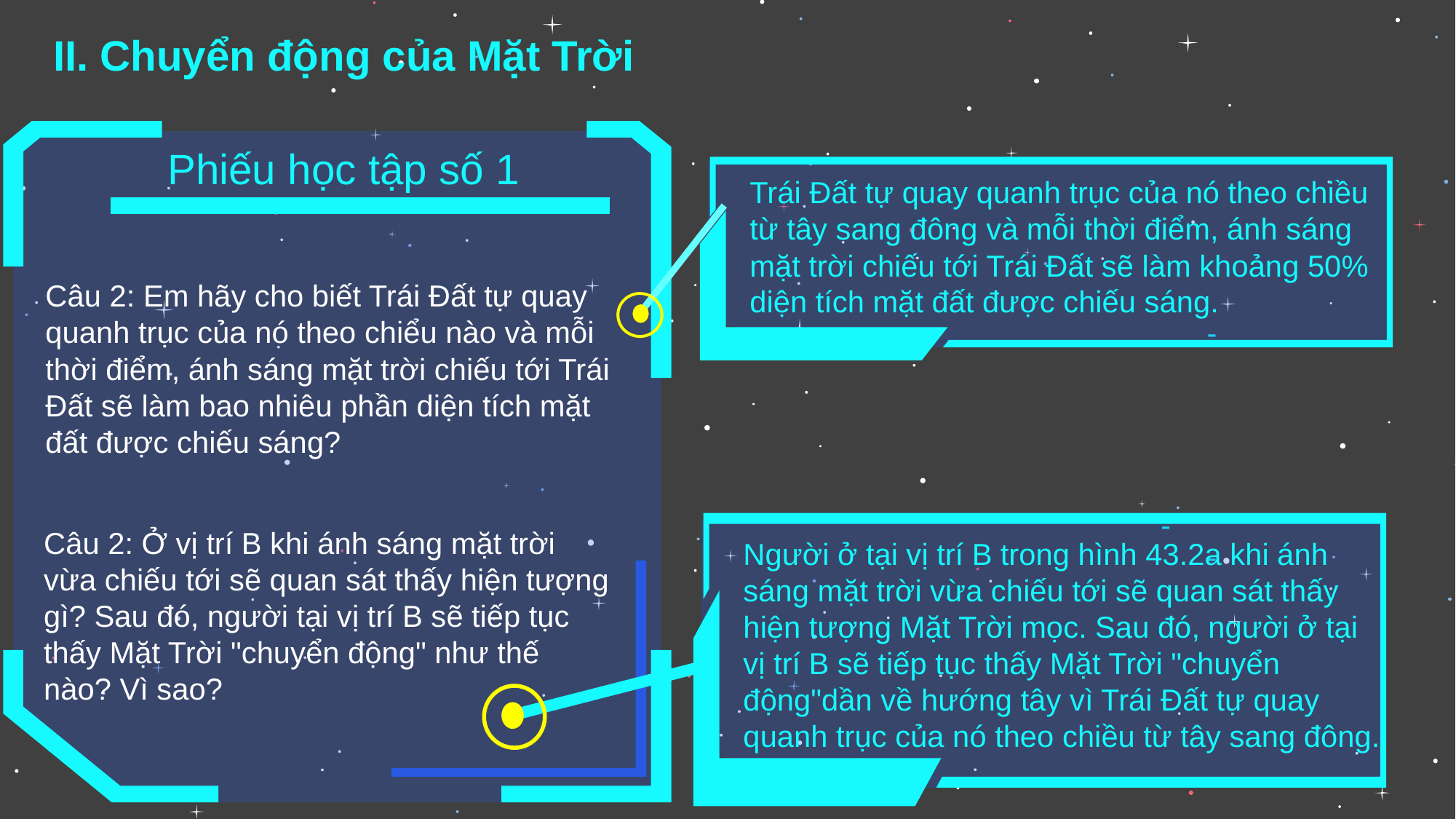

II. Chuyển động của Mặt Trời

Phiếu học tập số 1

Câu 2: Em hãy cho biết Trái Đất tự quay quanh trục của nó theo chiểu nào và mỗi thời điểm, ánh sáng mặt trời chiếu tới Trái Đất sẽ làm bao nhiêu phần diện tích mặt đất được chiếu sáng?
Câu 2: Ở vị trí B khi ánh sáng mặt trời vừa chiếu tới sẽ quan sát thấy hiện tượng gì? Sau đó, người tại vị trí B sẽ tiếp tục thấy Mặt Trời "chuyển động" như thế nào? Vì sao?

Trái Đất tự quay quanh trục của nó theo chiều từ tây sang đông và mỗi thời điểm, ánh sáng mặt trời chiếu tới Trái Đất sẽ làm khoảng 50% diện tích mặt đất được chiếu sáng.

-
-

Người ở tại vị trí B trong hình 43.2a khi ánh sáng mặt trời vừa chiếu tới sẽ quan sát thấy hiện tượng Mặt Trời mọc. Sau đó, người ở tại vị trí B sẽ tiếp tục thấy Mặt Trời "chuyển động"dần về hướng tây vì Trái Đất tự quay quanh trục của nó theo chiều từ tây sang đông.
-

Hai bạn cùng bàn thảo luận
phiếu học tập số 1